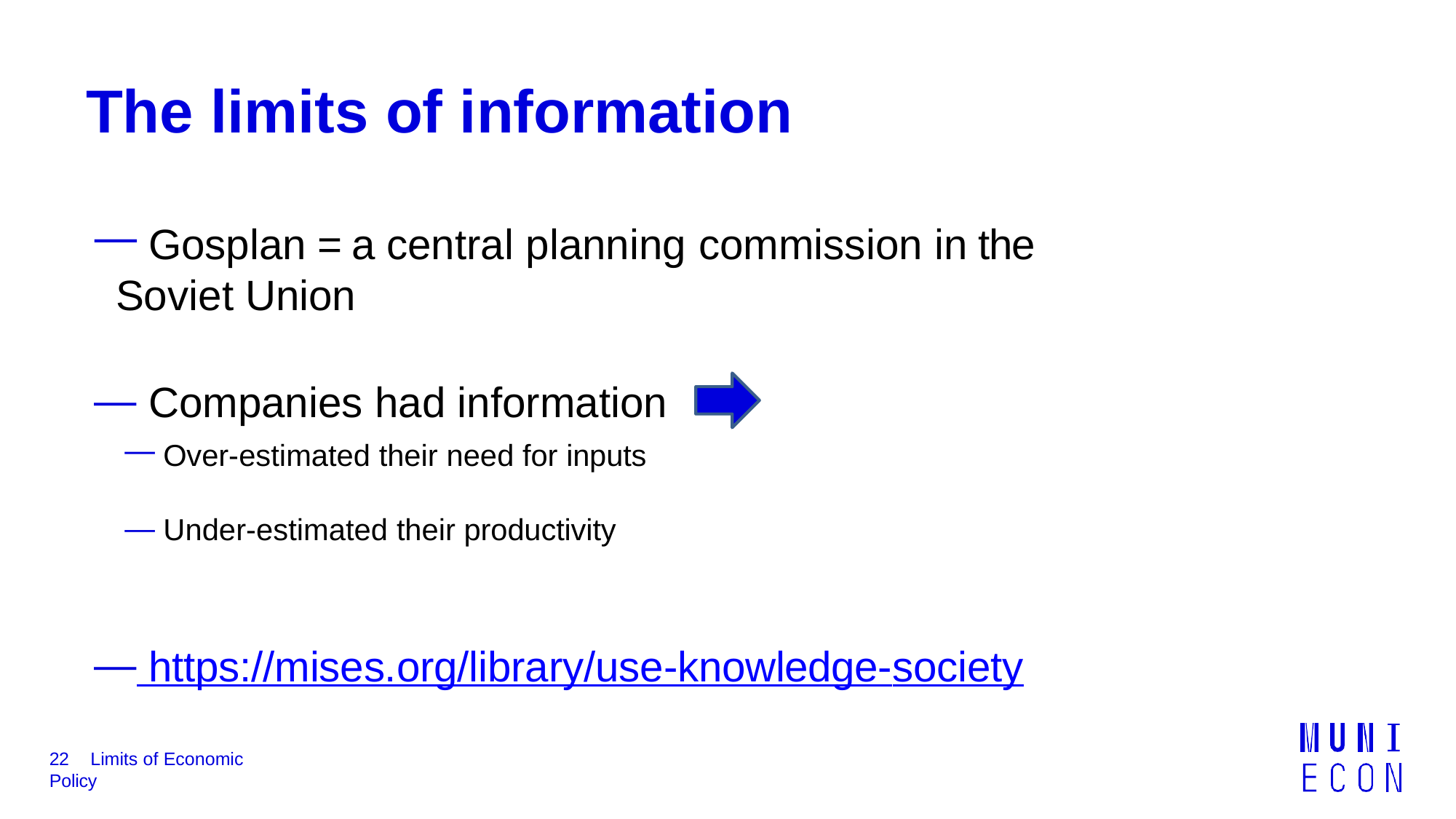

# The limits of information
 Gosplan = a central planning commission in the Soviet Union

 Companies had information
 Over-estimated their need for inputs

 Under-estimated their productivity

 https://mises.org/library/use-knowledge-society

22	Limits of Economic Policy